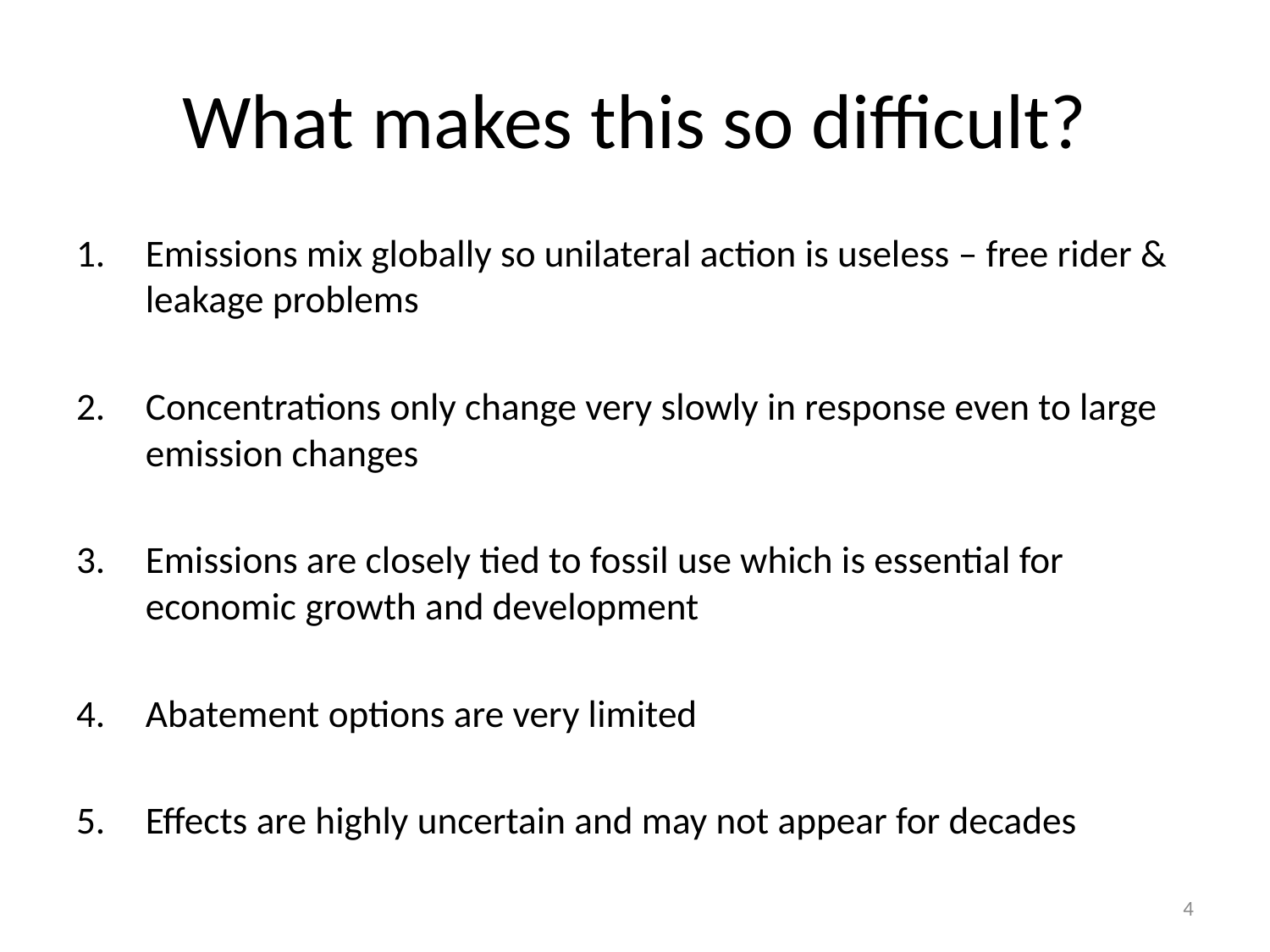

# What makes this so difficult?
Emissions mix globally so unilateral action is useless – free rider & leakage problems

Concentrations only change very slowly in response even to large emission changes

Emissions are closely tied to fossil use which is essential for economic growth and development

Abatement options are very limited

Effects are highly uncertain and may not appear for decades

4